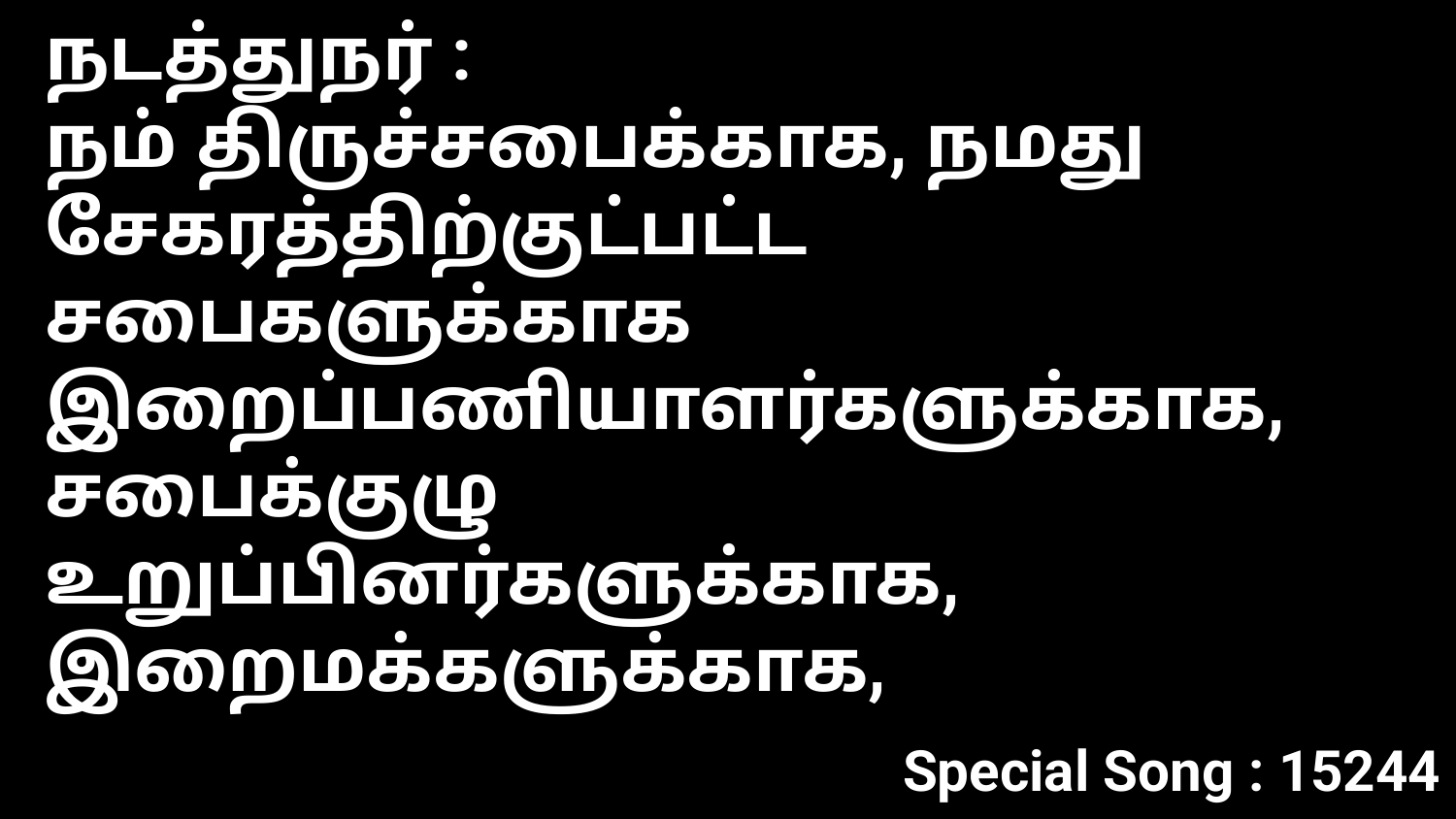

நடத்துநர் :
நம் திருச்சபைக்காக, நமது சேகரத்திற்குட்பட்ட சபைகளுக்காக இறைப்பணியாளர்களுக்காக, சபைக்குழு உறுப்பினர்களுக்காக, இறைமக்களுக்காக,

Special Song : 15244